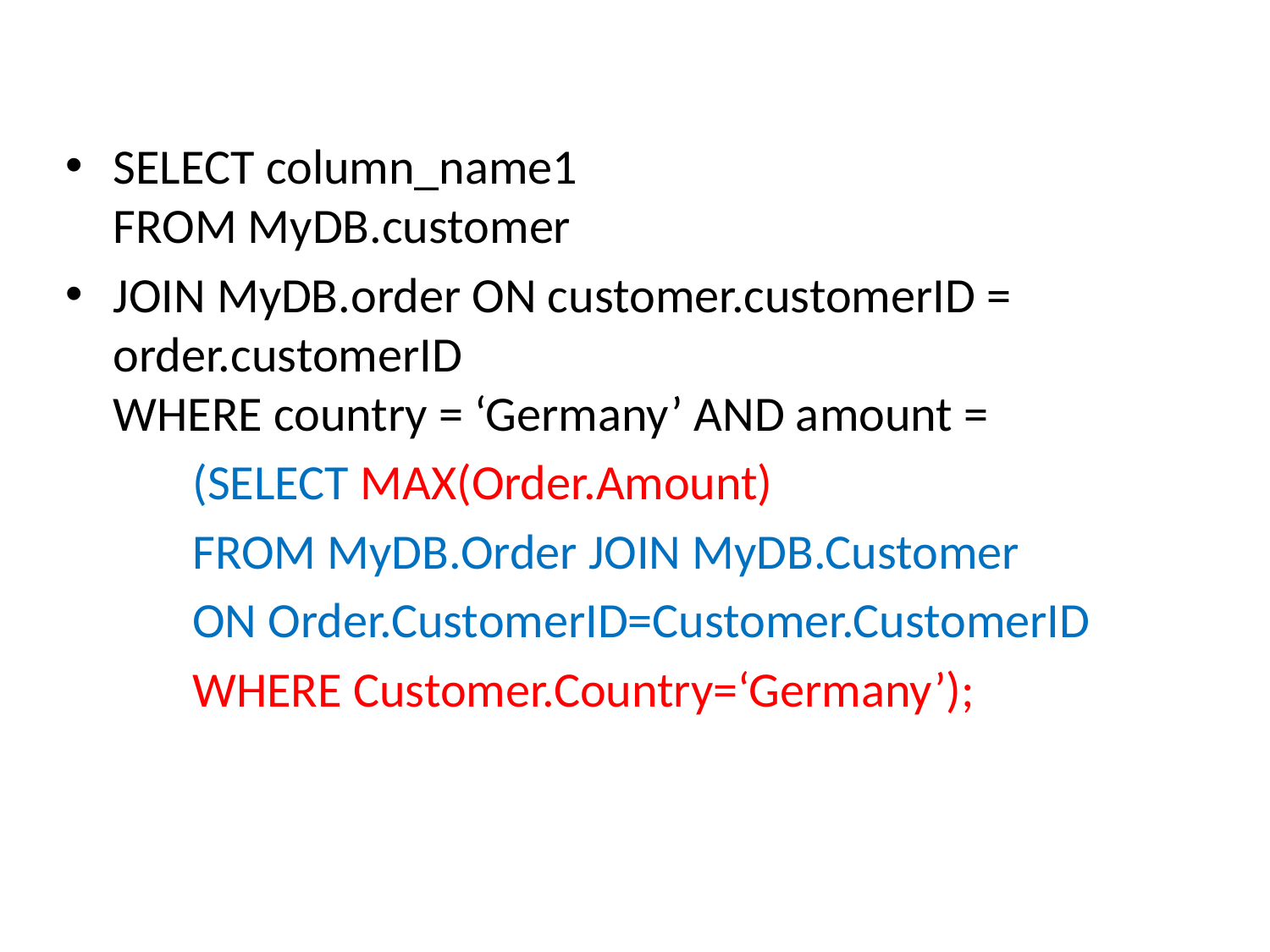

SELECT column_name1
FROM MyDB.customer
JOIN MyDB.order ON customer.customerID = order.customerID
WHERE country = ‘Germany’ AND amount =
	(SELECT MAX(Order.Amount)
	FROM MyDB.Order JOIN MyDB.Customer
	ON Order.CustomerID=Customer.CustomerID
	WHERE Customer.Country=‘Germany’);